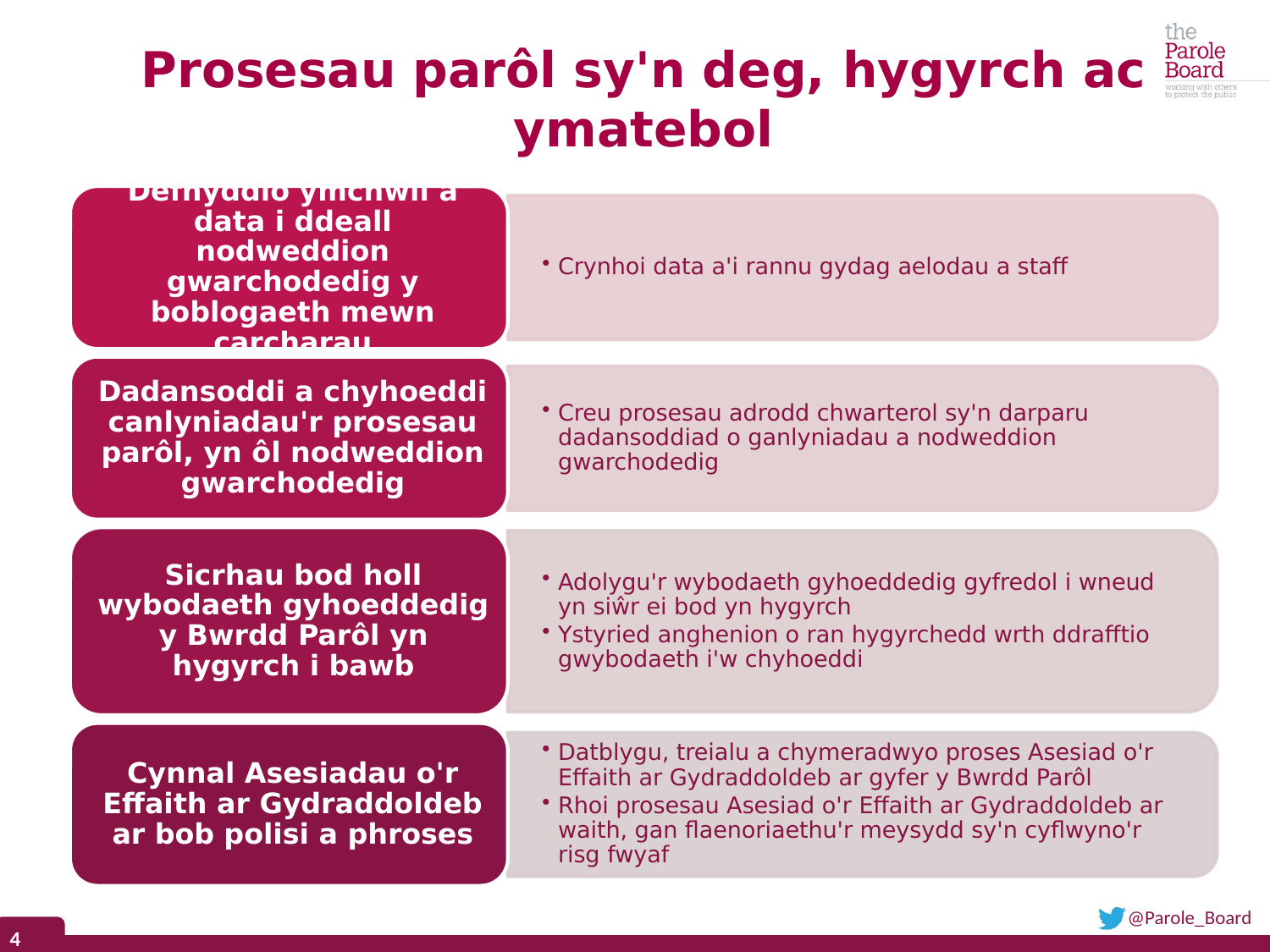

# Prosesau parôl sy'n deg, hygyrch ac ymatebol
Crynhoi data a'i rannu gydag aelodau a staff
Defnyddio ymchwil a data i ddeall nodweddion gwarchodedig y boblogaeth mewn carcharau
Creu prosesau adrodd chwarterol sy'n darparu dadansoddiad o ganlyniadau a nodweddion gwarchodedig
Dadansoddi a chyhoeddi canlyniadau'r prosesau parôl, yn ôl nodweddion gwarchodedig
Adolygu'r wybodaeth gyhoeddedig gyfredol i wneud yn siŵr ei bod yn hygyrch
Ystyried anghenion o ran hygyrchedd wrth ddrafftio gwybodaeth i'w chyhoeddi
Sicrhau bod holl wybodaeth gyhoeddedig y Bwrdd Parôl yn hygyrch i bawb
Datblygu, treialu a chymeradwyo proses Asesiad o'r Effaith ar Gydraddoldeb ar gyfer y Bwrdd Parôl
Rhoi prosesau Asesiad o'r Effaith ar Gydraddoldeb ar waith, gan flaenoriaethu'r meysydd sy'n cyflwyno'r risg fwyaf
Cynnal Asesiadau o'r Effaith ar Gydraddoldeb ar bob polisi a phroses